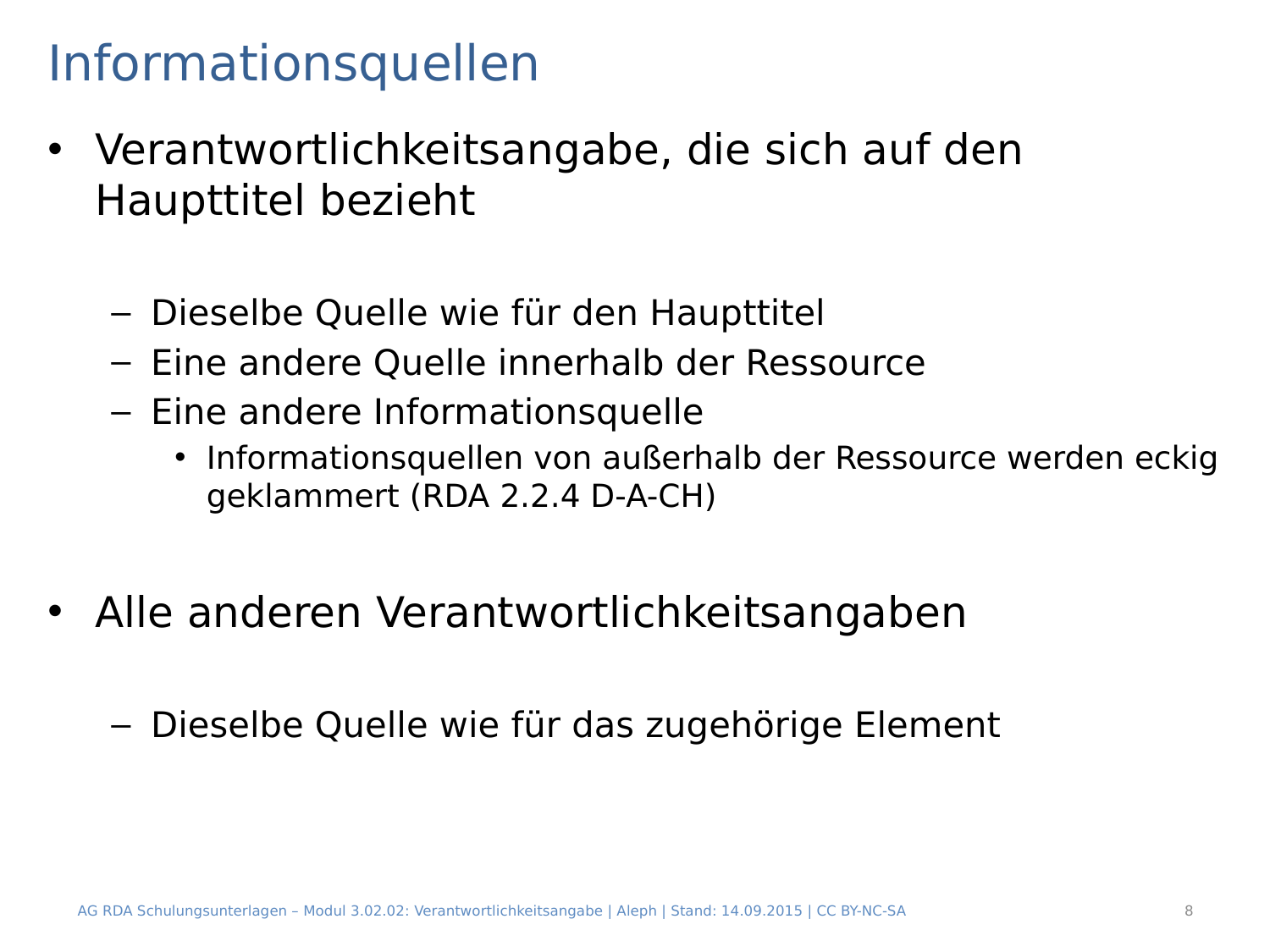

# Informationsquellen
Verantwortlichkeitsangabe, die sich auf den Haupttitel bezieht

Dieselbe Quelle wie für den Haupttitel
Eine andere Quelle innerhalb der Ressource
Eine andere Informationsquelle
Informationsquellen von außerhalb der Ressource werden eckig geklammert (RDA 2.2.4 D-A-CH)

Alle anderen Verantwortlichkeitsangaben

Dieselbe Quelle wie für das zugehörige Element
AG RDA Schulungsunterlagen – Modul 3.02.02: Verantwortlichkeitsangabe | Aleph | Stand: 14.09.2015 | CC BY-NC-SA
8